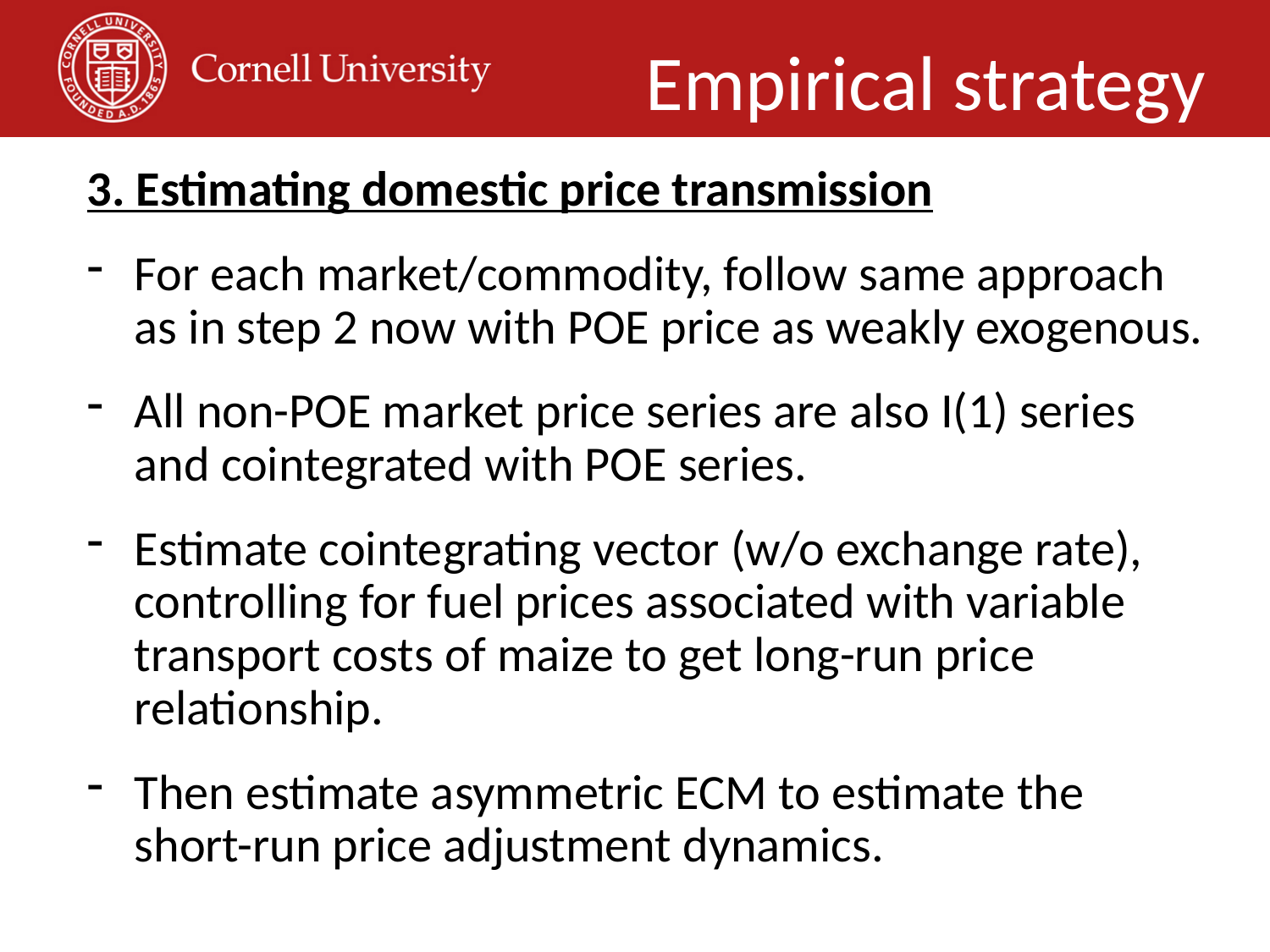

Empirical strategy
3. Estimating domestic price transmission
For each market/commodity, follow same approach as in step 2 now with POE price as weakly exogenous.
All non-POE market price series are also I(1) series and cointegrated with POE series.
Estimate cointegrating vector (w/o exchange rate), controlling for fuel prices associated with variable transport costs of maize to get long-run price relationship.
Then estimate asymmetric ECM to estimate the short-run price adjustment dynamics.